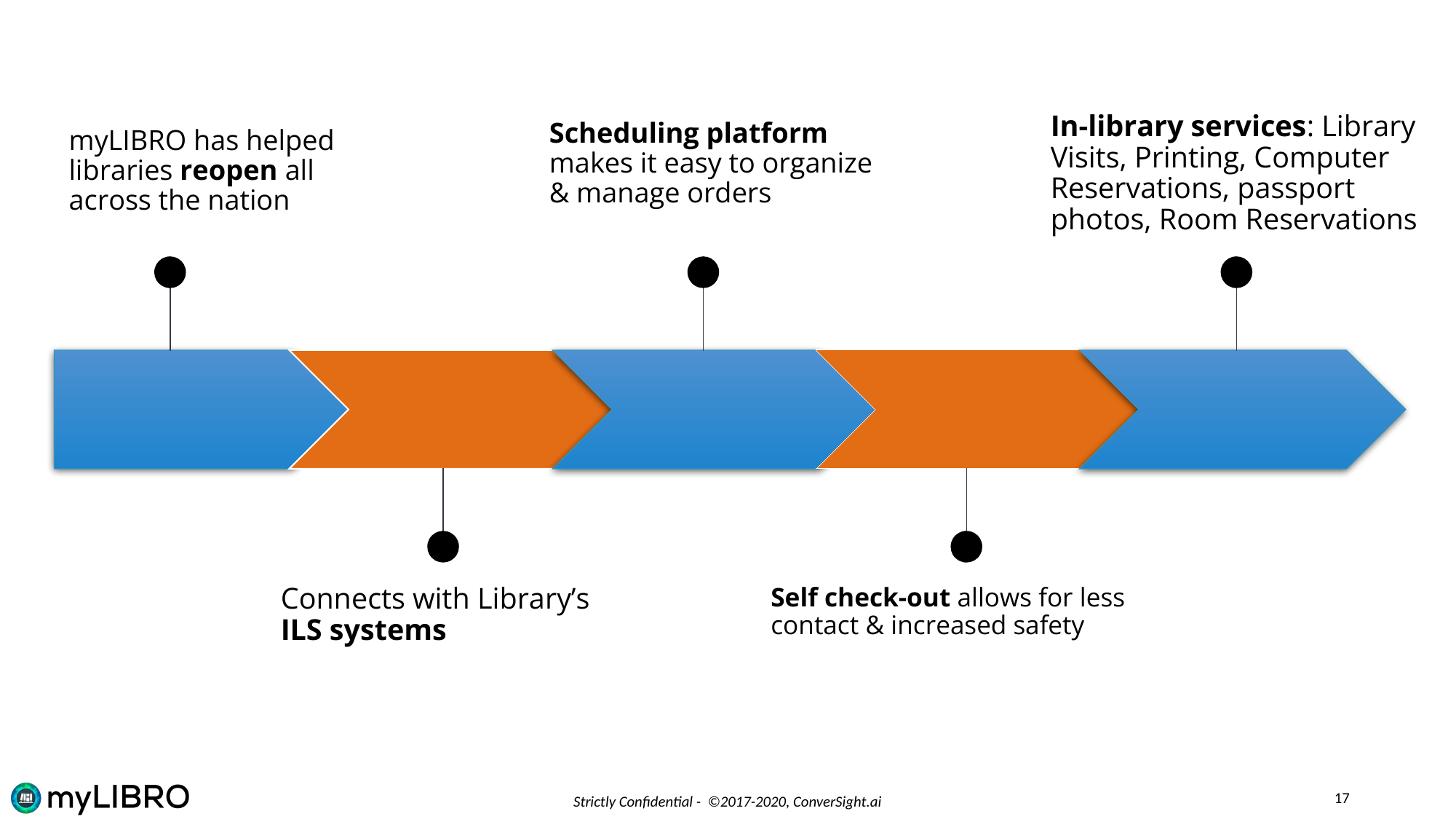

In-library services: Library Visits, Printing, Computer Reservations, passport photos, Room Reservations
Scheduling platform makes it easy to organize & manage orders
myLIBRO has helped libraries reopen all across the nation

Connects with Library’s ILS systems
Self check-out allows for less contact & increased safety
17